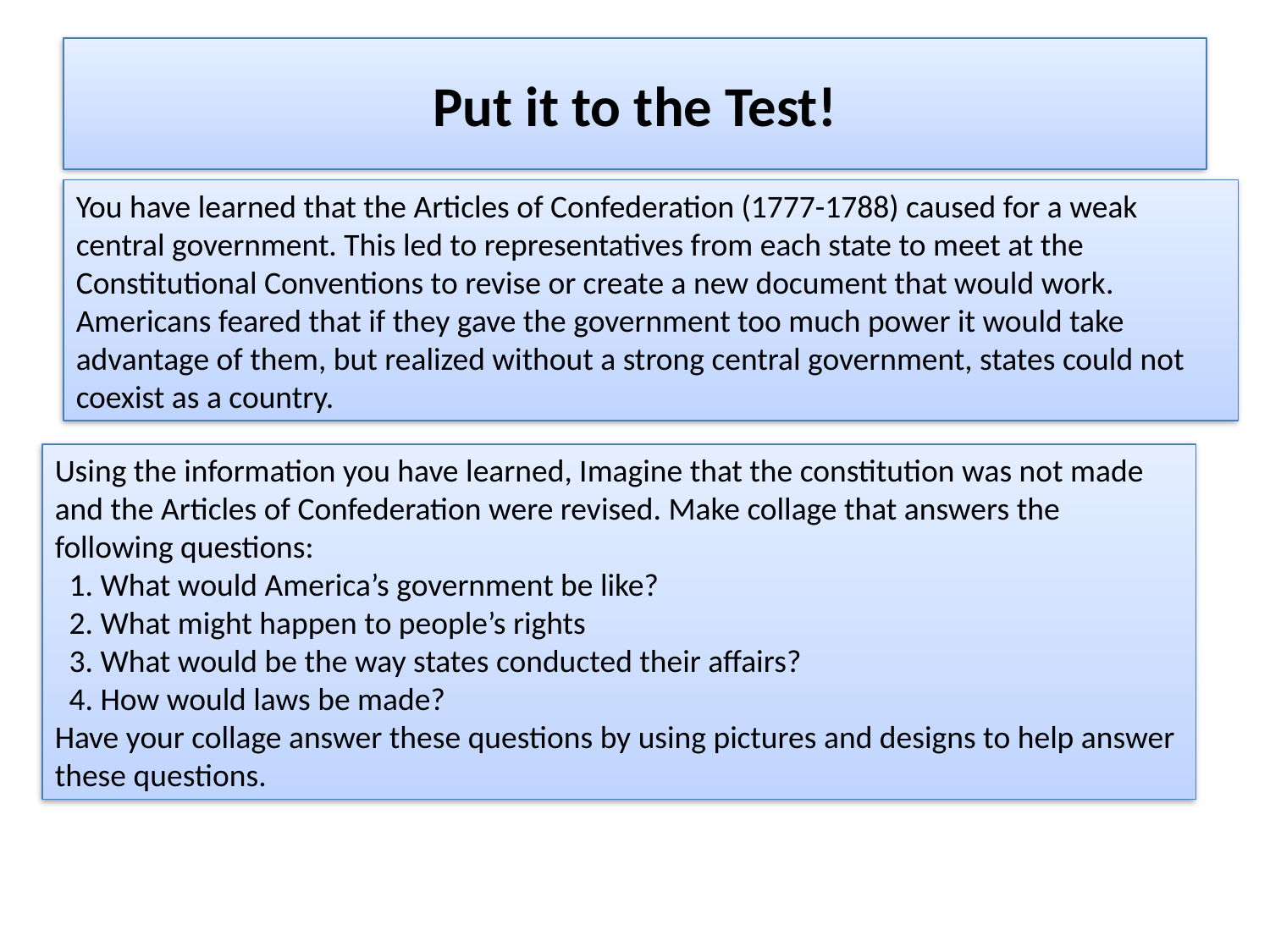

# Put it to the Test!
You have learned that the Articles of Confederation (1777-1788) caused for a weak central government. This led to representatives from each state to meet at the Constitutional Conventions to revise or create a new document that would work. Americans feared that if they gave the government too much power it would take advantage of them, but realized without a strong central government, states could not coexist as a country.
Using the information you have learned, Imagine that the constitution was not made and the Articles of Confederation were revised. Make collage that answers the following questions:
  1. What would America’s government be like?
  2. What might happen to people’s rights
  3. What would be the way states conducted their affairs?
  4. How would laws be made?
Have your collage answer these questions by using pictures and designs to help answer these questions.